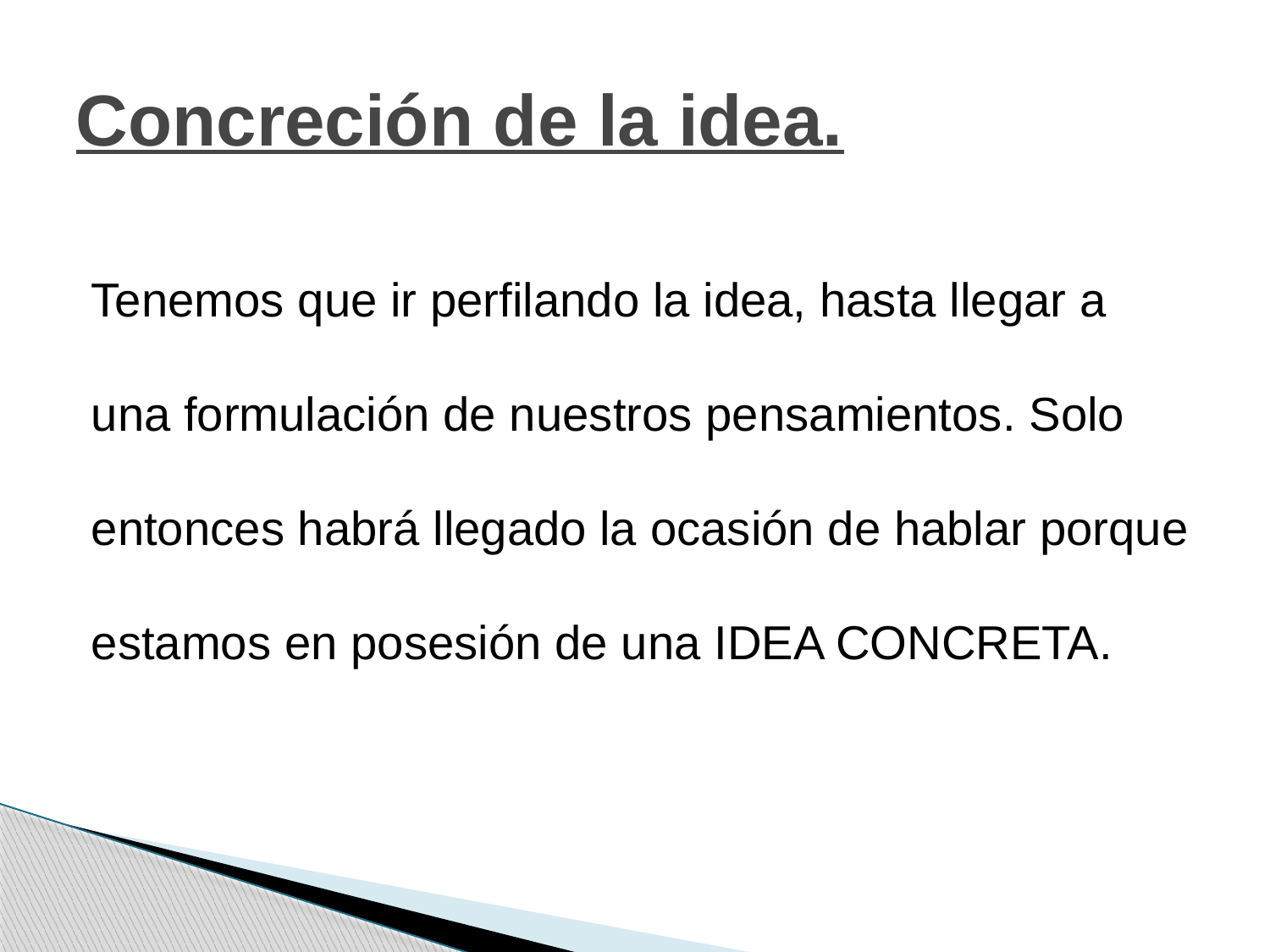

# Concreción de la idea.
Tenemos que ir perfilando la idea, hasta llegar a una formulación de nuestros pensamientos. Solo entonces habrá llegado la ocasión de hablar porque estamos en posesión de una IDEA CONCRETA.